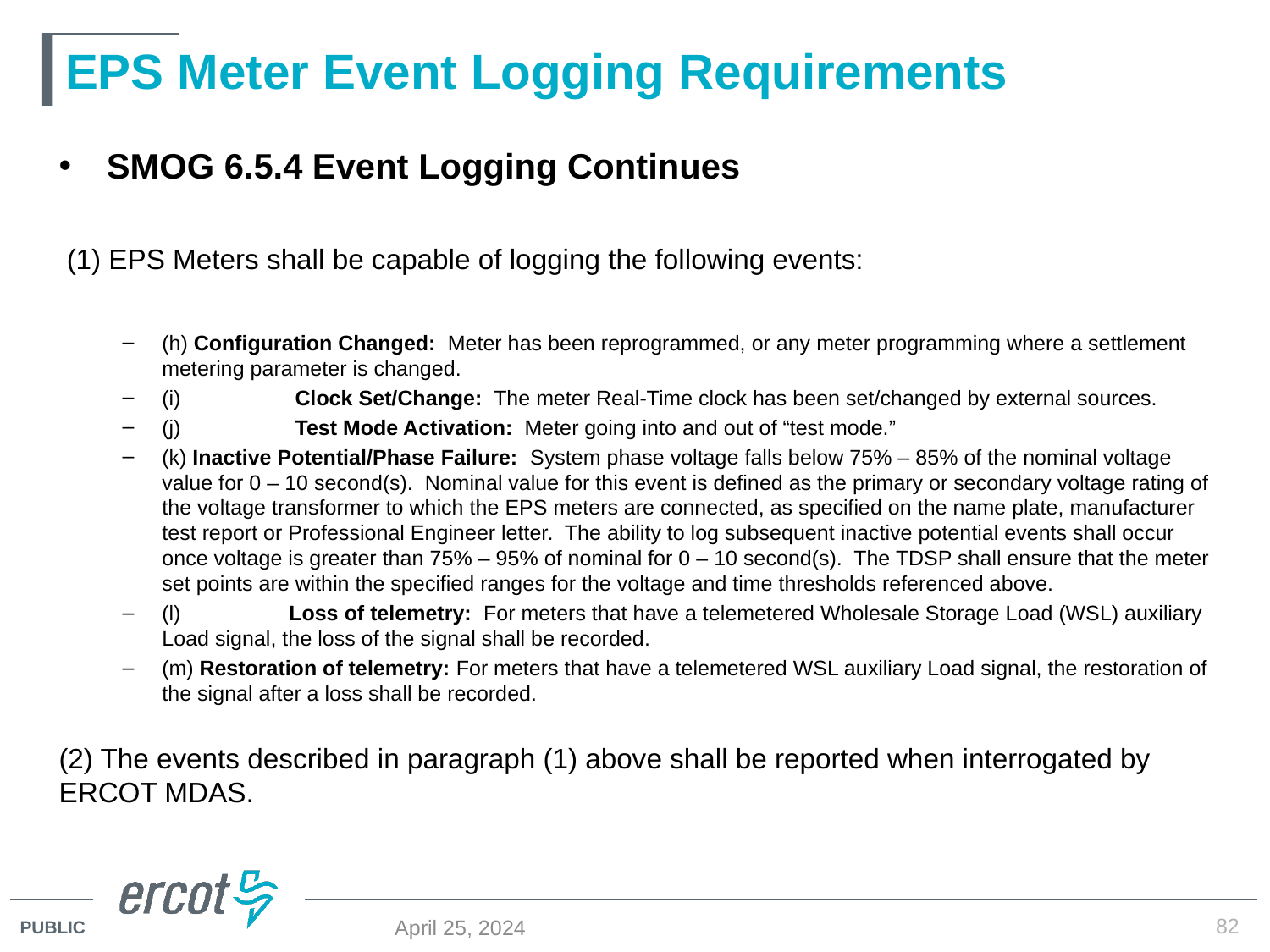

# EPS Meter Event Logging Requirements
SMOG 6.5.4 Event Logging Continues

 (1) EPS Meters shall be capable of logging the following events:

(h) Configuration Changed:  Meter has been reprogrammed, or any meter programming where a settlement metering parameter is changed.
(i)	 Clock Set/Change:  The meter Real-Time clock has been set/changed by external sources.
(j)	 Test Mode Activation:  Meter going into and out of “test mode.”
(k) Inactive Potential/Phase Failure:  System phase voltage falls below 75% – 85% of the nominal voltage value for 0 – 10 second(s).  Nominal value for this event is defined as the primary or secondary voltage rating of the voltage transformer to which the EPS meters are connected, as specified on the name plate, manufacturer test report or Professional Engineer letter.  The ability to log subsequent inactive potential events shall occur once voltage is greater than 75% – 95% of nominal for 0 – 10 second(s).  The TDSP shall ensure that the meter set points are within the specified ranges for the voltage and time thresholds referenced above.
(l)	Loss of telemetry:  For meters that have a telemetered Wholesale Storage Load (WSL) auxiliary Load signal, the loss of the signal shall be recorded.
(m) Restoration of telemetry: For meters that have a telemetered WSL auxiliary Load signal, the restoration of the signal after a loss shall be recorded.

(2) The events described in paragraph (1) above shall be reported when interrogated by ERCOT MDAS.

82